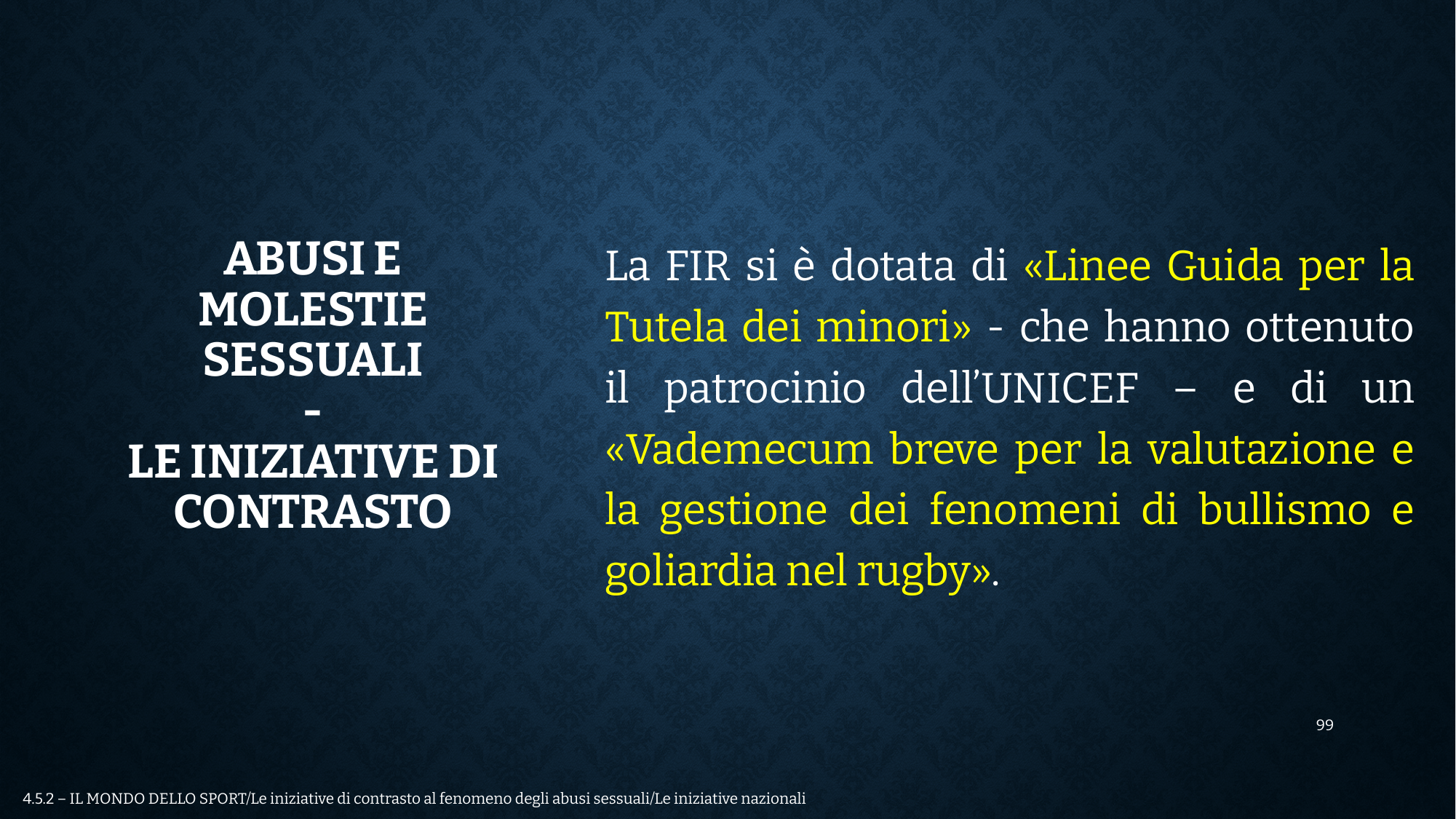

La FIR si è dotata di «Linee Guida per la Tutela dei minori» - che hanno ottenuto il patrocinio dell’UNICEF – e di un «Vademecum breve per la valutazione e la gestione dei fenomeni di bullismo e goliardia nel rugby».
# ABUSI E MOLESTIE SESSUALI - LE INIZIATIVE DI CONTRASTO
99
4.5.2 – IL MONDO DELLO SPORT/Le iniziative di contrasto al fenomeno degli abusi sessuali/Le iniziative nazionali